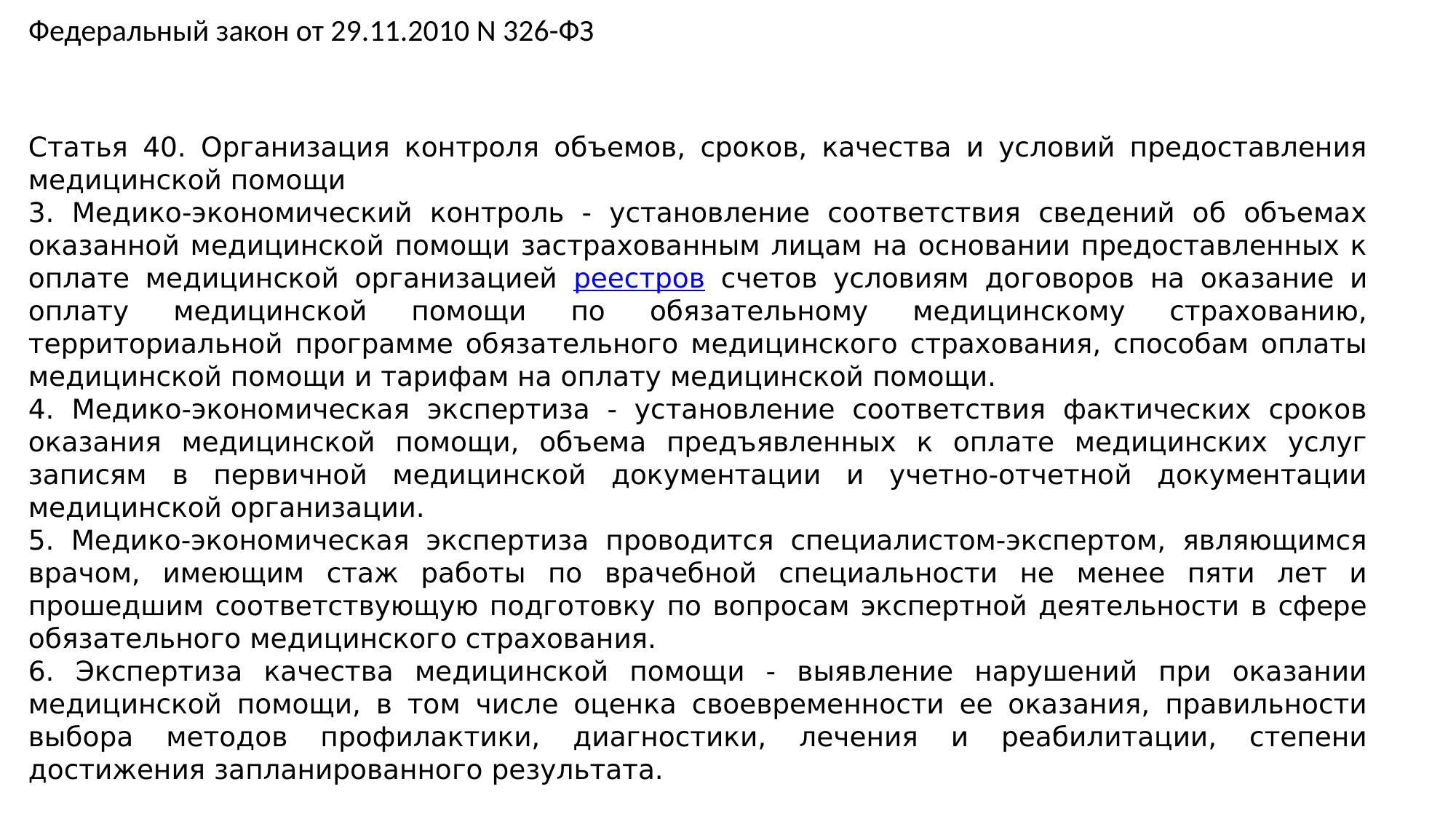

# Федеральный закон от 29.11.2010 N 326-ФЗ
Статья 40. Организация контроля объемов, сроков, качества и условий предоставления медицинской помощи
3. Медико-экономический контроль - установление соответствия сведений об объемах оказанной медицинской помощи застрахованным лицам на основании предоставленных к оплате медицинской организацией реестров счетов условиям договоров на оказание и оплату медицинской помощи по обязательному медицинскому страхованию, территориальной программе обязательного медицинского страхования, способам оплаты медицинской помощи и тарифам на оплату медицинской помощи.
4. Медико-экономическая экспертиза - установление соответствия фактических сроков оказания медицинской помощи, объема предъявленных к оплате медицинских услуг записям в первичной медицинской документации и учетно-отчетной документации медицинской организации.
5. Медико-экономическая экспертиза проводится специалистом-экспертом, являющимся врачом, имеющим стаж работы по врачебной специальности не менее пяти лет и прошедшим соответствующую подготовку по вопросам экспертной деятельности в сфере обязательного медицинского страхования.
6. Экспертиза качества медицинской помощи - выявление нарушений при оказании медицинской помощи, в том числе оценка своевременности ее оказания, правильности выбора методов профилактики, диагностики, лечения и реабилитации, степени достижения запланированного результата.